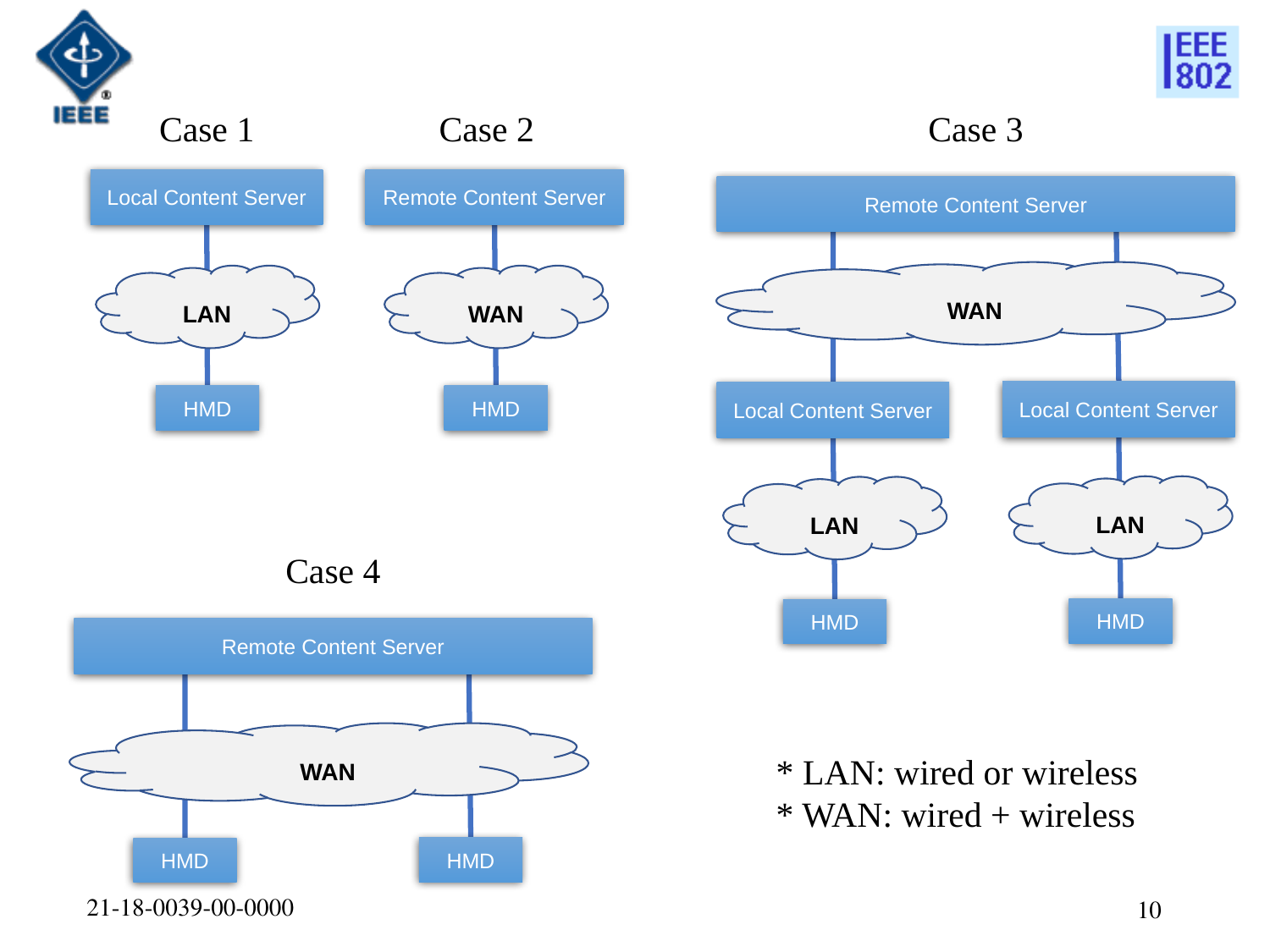

Case 2
Case 3
Case 1
Remote Content Server
Local Content Server
Remote Content Server

WAN

LAN

WAN
Local Content Server
Local Content Server
HMD
HMD

LAN

LAN
Case 4
HMD
HMD
Remote Content Server

WAN
* LAN: wired or wireless
* WAN: wired + wireless
HMD
HMD
21-18-0039-00-0000
10